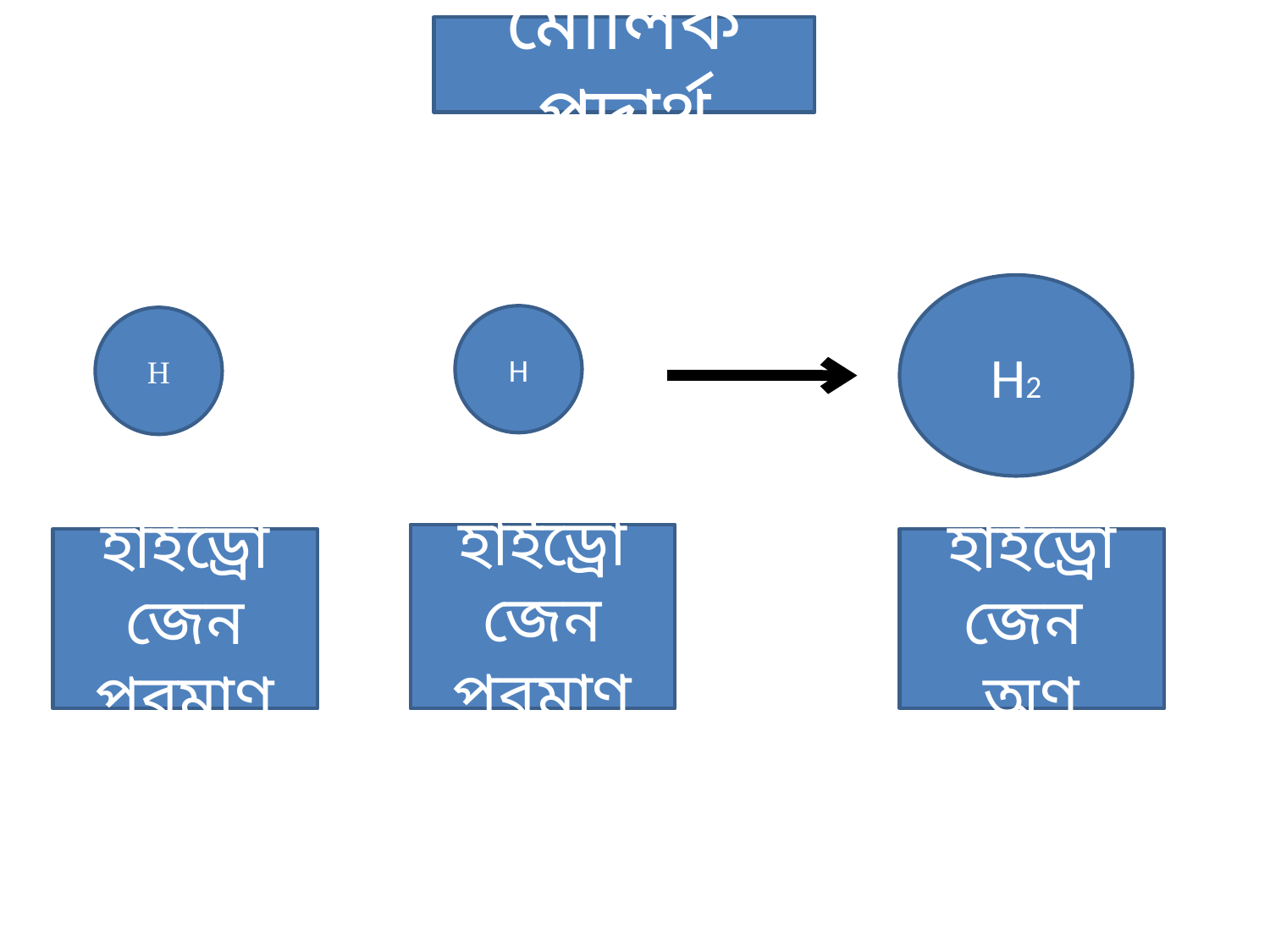

মৌলিক পদার্থ
H2
H
H
হাইড্রোজেন পরমাণু
হাইড্রোজেন পরমাণু
হাইড্রোজেন  অণু